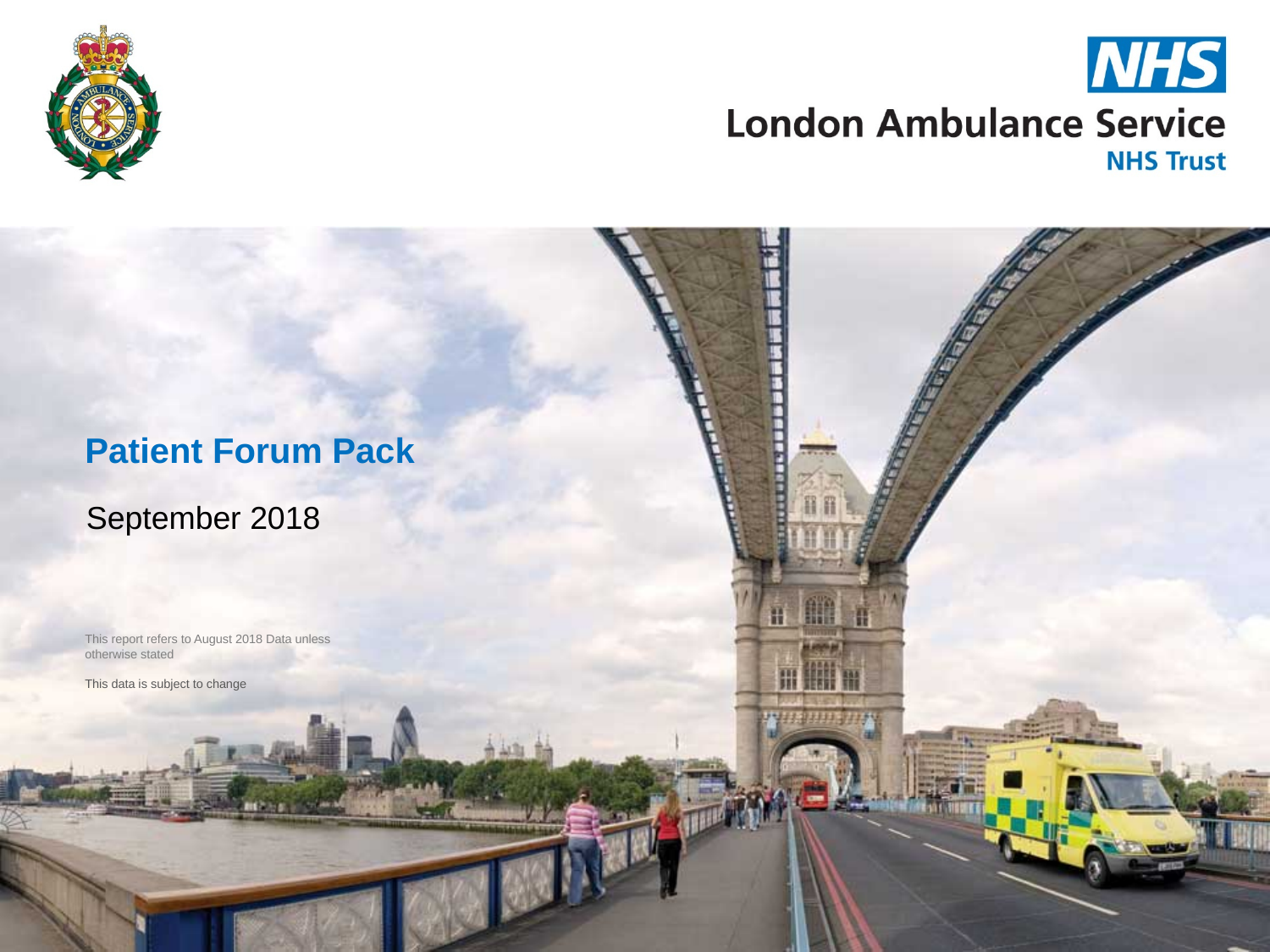

# Patient Forum Pack
September 2018
This report refers to August 2018 Data unless otherwise stated

This data is subject to change